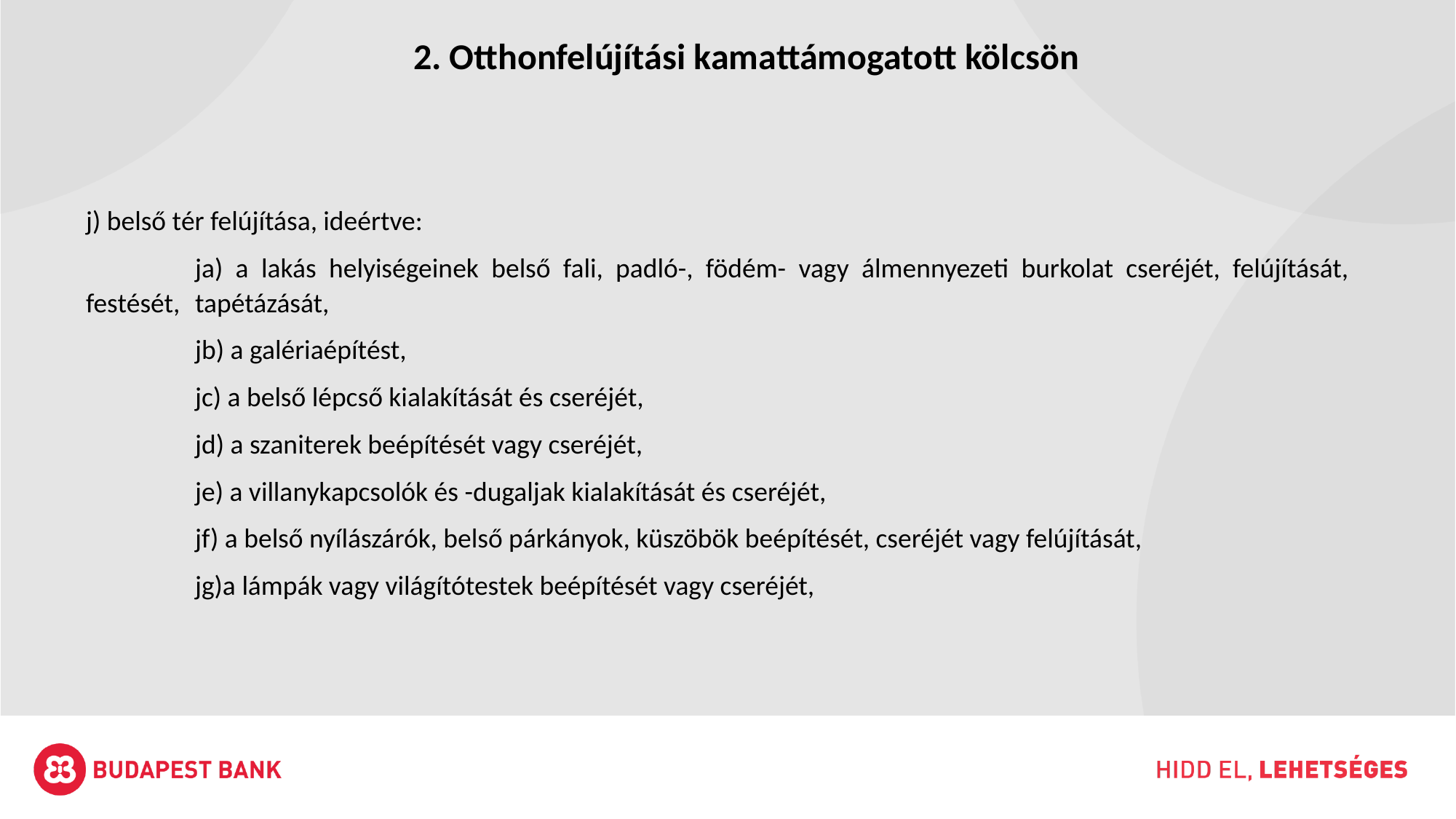

2. Otthonfelújítási kamattámogatott kölcsön

j) belső tér felújítása, ideértve:
	ja) a lakás helyiségeinek belső fali, padló-, födém- vagy álmennyezeti burkolat cseréjét, felújítását, festését, 	tapétázását,
	jb) a galériaépítést,
	jc) a belső lépcső kialakítását és cseréjét,
	jd) a szaniterek beépítését vagy cseréjét,
	je) a villanykapcsolók és -dugaljak kialakítását és cseréjét,
	jf) a belső nyílászárók, belső párkányok, küszöbök beépítését, cseréjét vagy felújítását,
	jg)a lámpák vagy világítótestek beépítését vagy cseréjét,